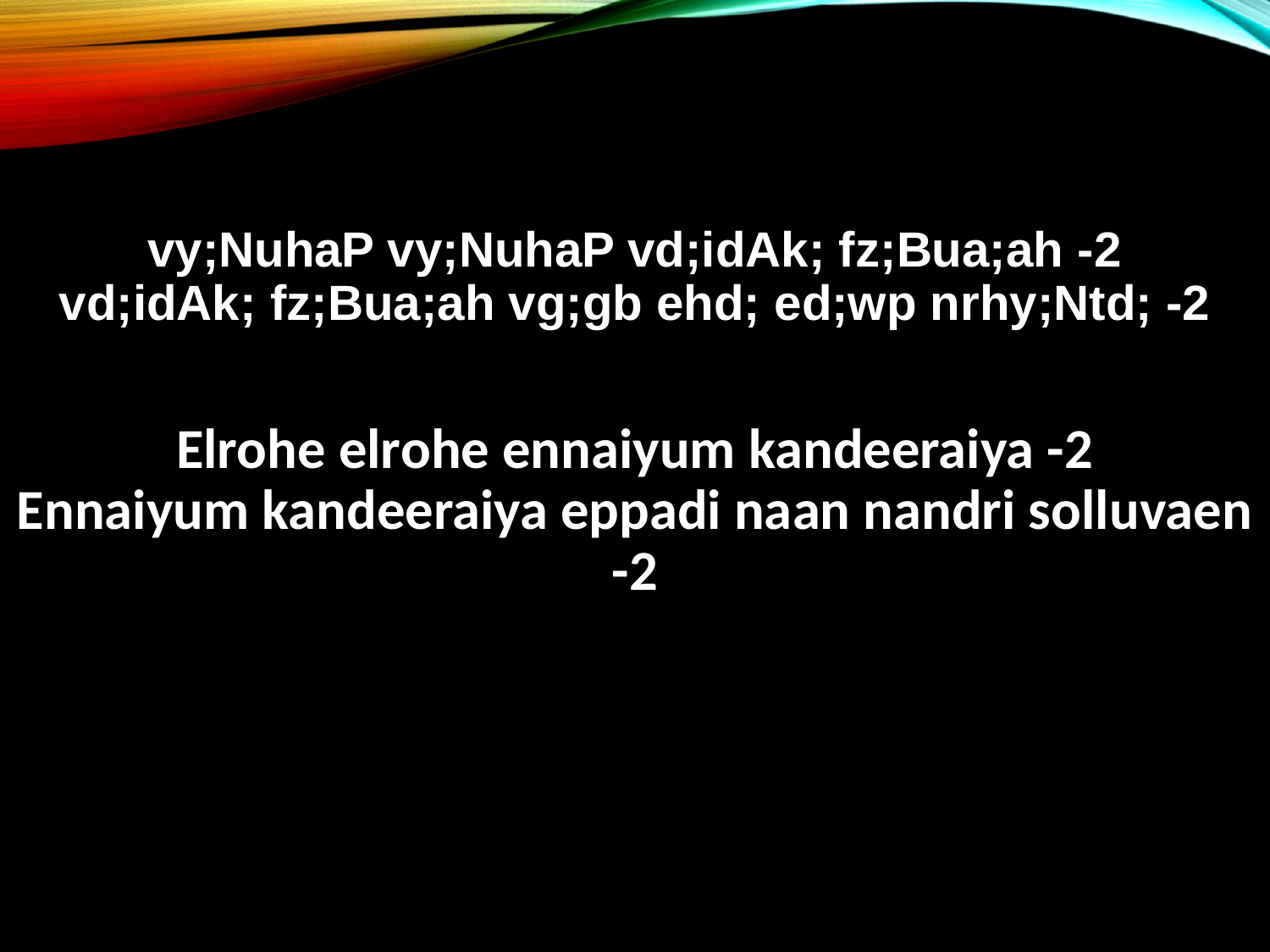

vy;NuhaP vy;NuhaP vd;idAk; fz;Bua;ah -2
vd;idAk; fz;Bua;ah vg;gb ehd; ed;wp nrhy;Ntd; -2

Elrohe elrohe ennaiyum kandeeraiya -2
Ennaiyum kandeeraiya eppadi naan nandri solluvaen -2